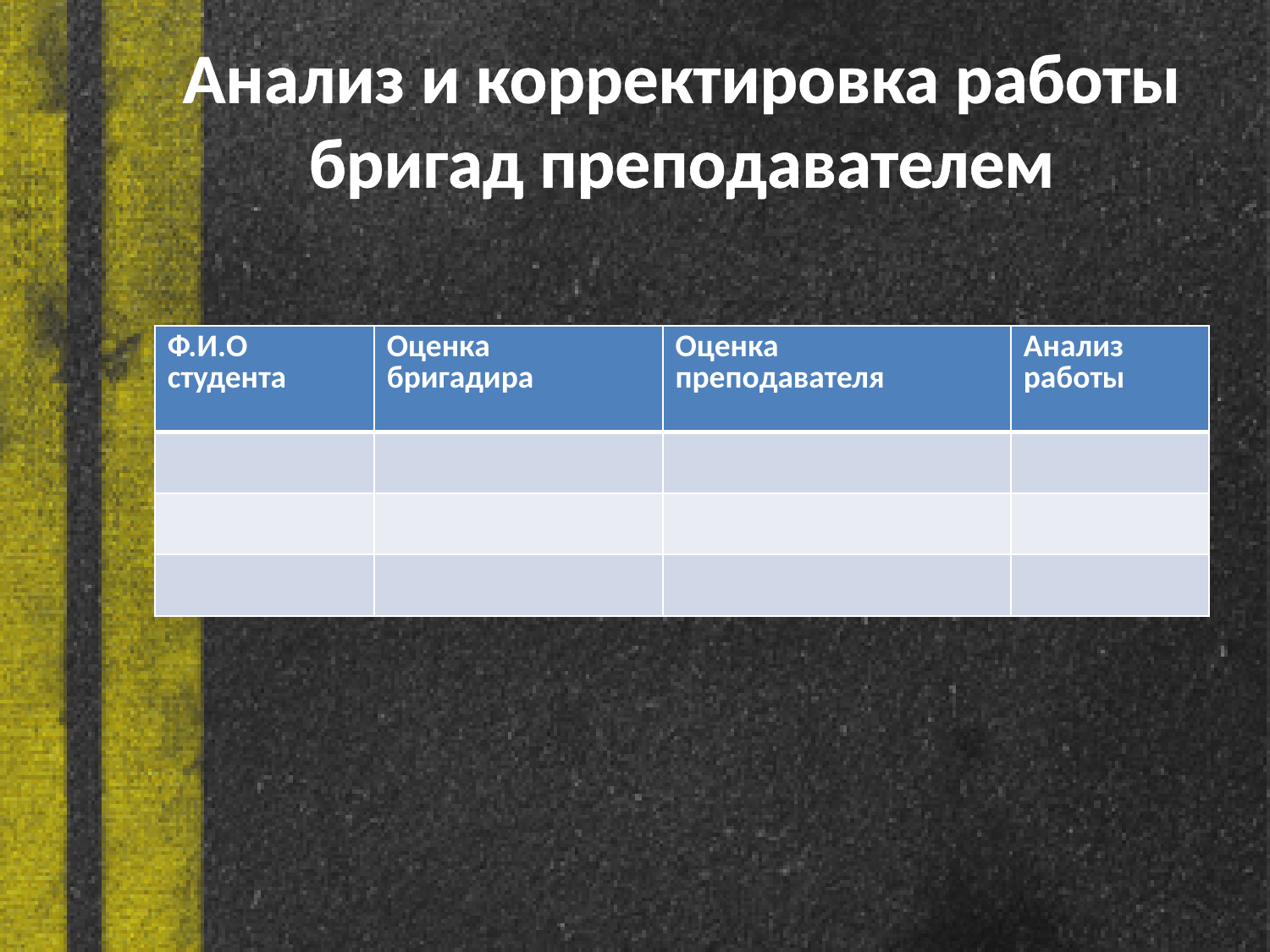

Анализ и корректировка работы бригад преподавателем
| Ф.И.О студента | Оценка бригадира | Оценка преподавателя | Анализ работы |
| --- | --- | --- | --- |
|  |  |  |  |
|  |  |  |  |
|  |  |  |  |